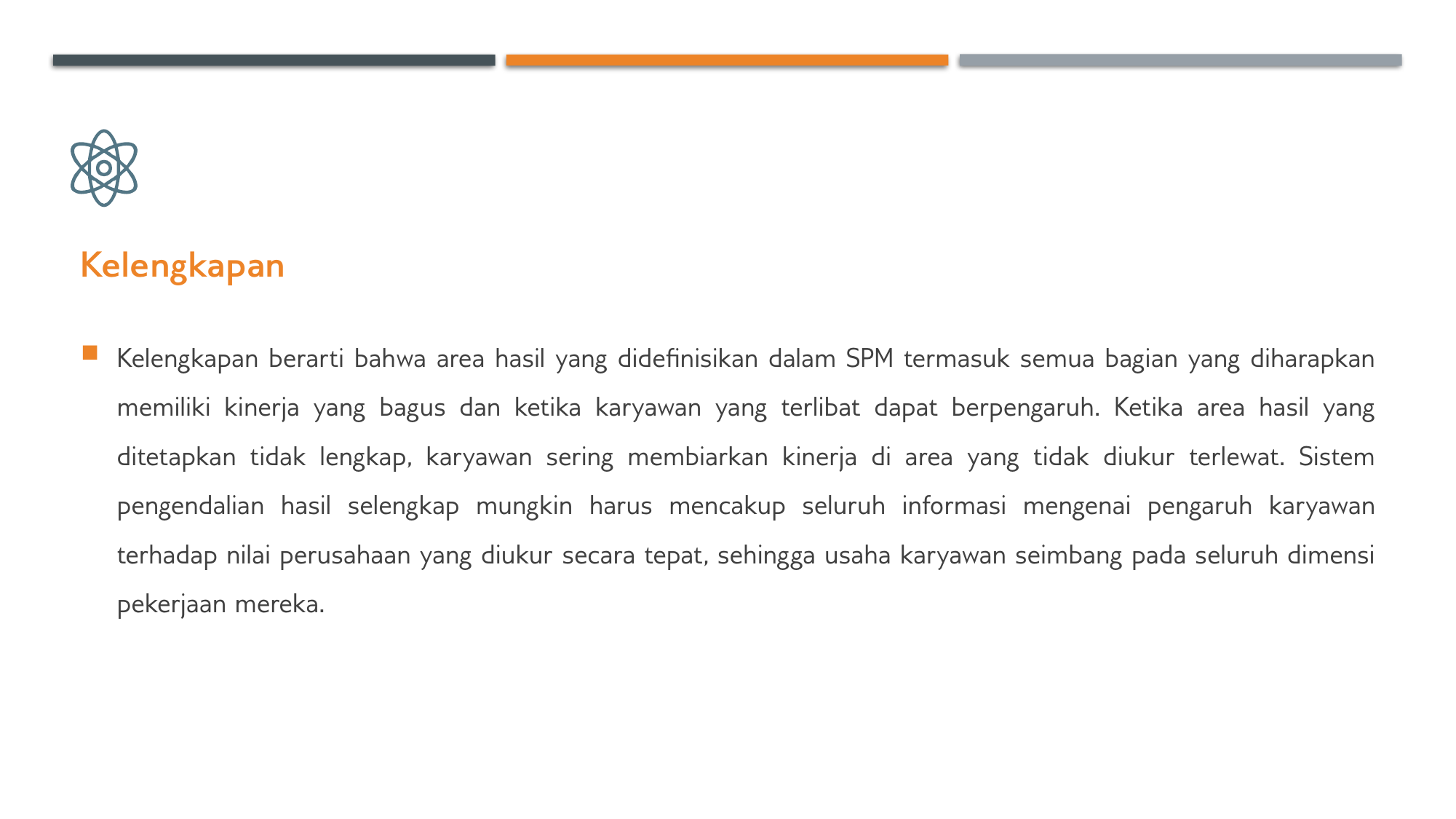

Kelengkapan
Kelengkapan berarti bahwa area hasil yang didefinisikan dalam SPM termasuk semua bagian yang diharapkan memiliki kinerja yang bagus dan ketika karyawan yang terlibat dapat berpengaruh. Ketika area hasil yang ditetapkan tidak lengkap, karyawan sering membiarkan kinerja di area yang tidak diukur terlewat. Sistem pengendalian hasil selengkap mungkin harus mencakup seluruh informasi mengenai pengaruh karyawan terhadap nilai perusahaan yang diukur secara tepat, sehingga usaha karyawan seimbang pada seluruh dimensi pekerjaan mereka.